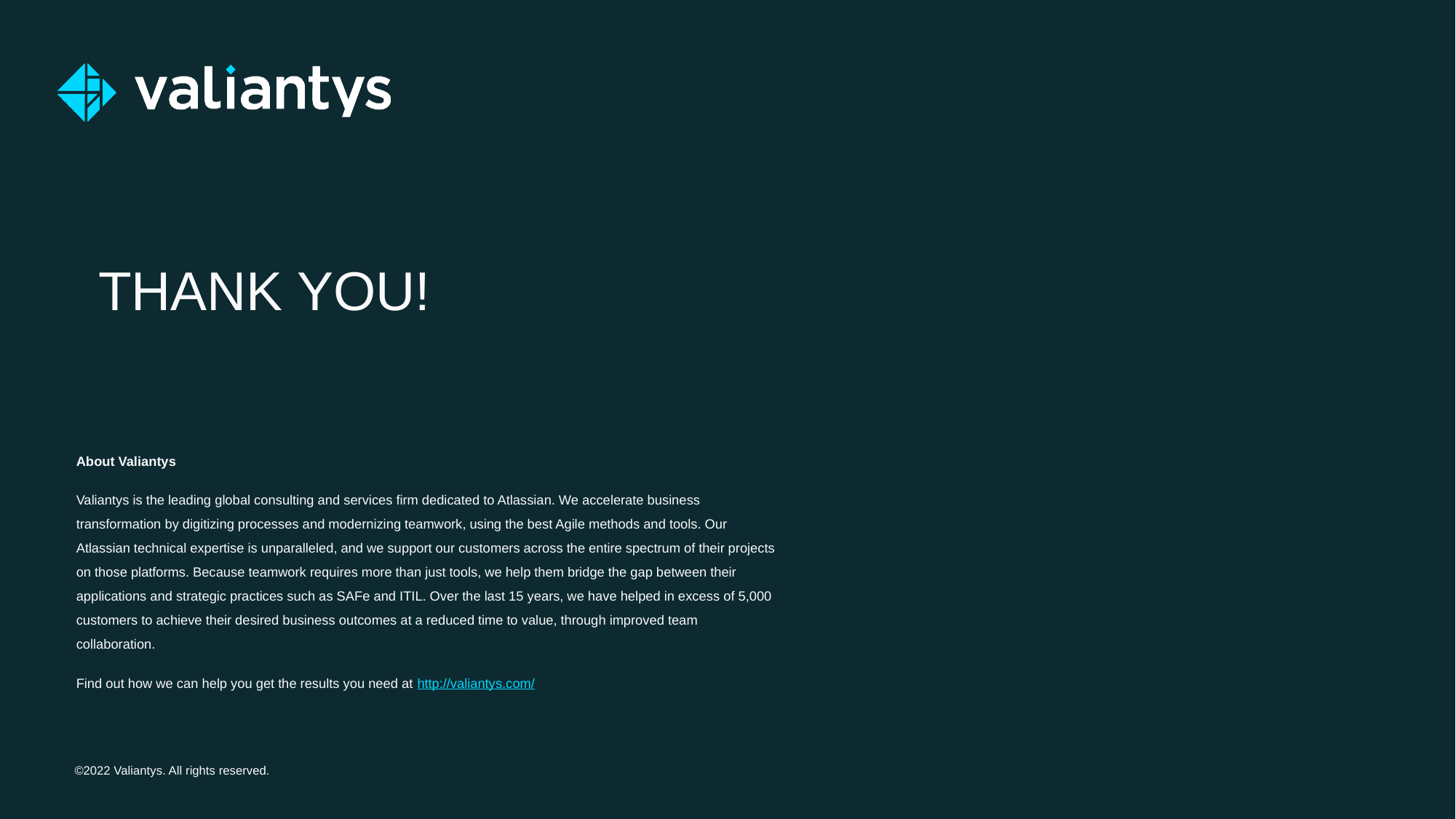

THANK YOU!
About Valiantys
Valiantys is the leading global consulting and services firm dedicated to Atlassian. We accelerate business transformation by digitizing processes and modernizing teamwork, using the best Agile methods and tools. Our Atlassian technical expertise is unparalleled, and we support our customers across the entire spectrum of their projects on those platforms. Because teamwork requires more than just tools, we help them bridge the gap between their applications and strategic practices such as SAFe and ITIL. Over the last 15 years, we have helped in excess of 5,000 customers to achieve their desired business outcomes at a reduced time to value, through improved team collaboration.
Find out how we can help you get the results you need at http://valiantys.com/

©2022 Valiantys. All rights reserved.